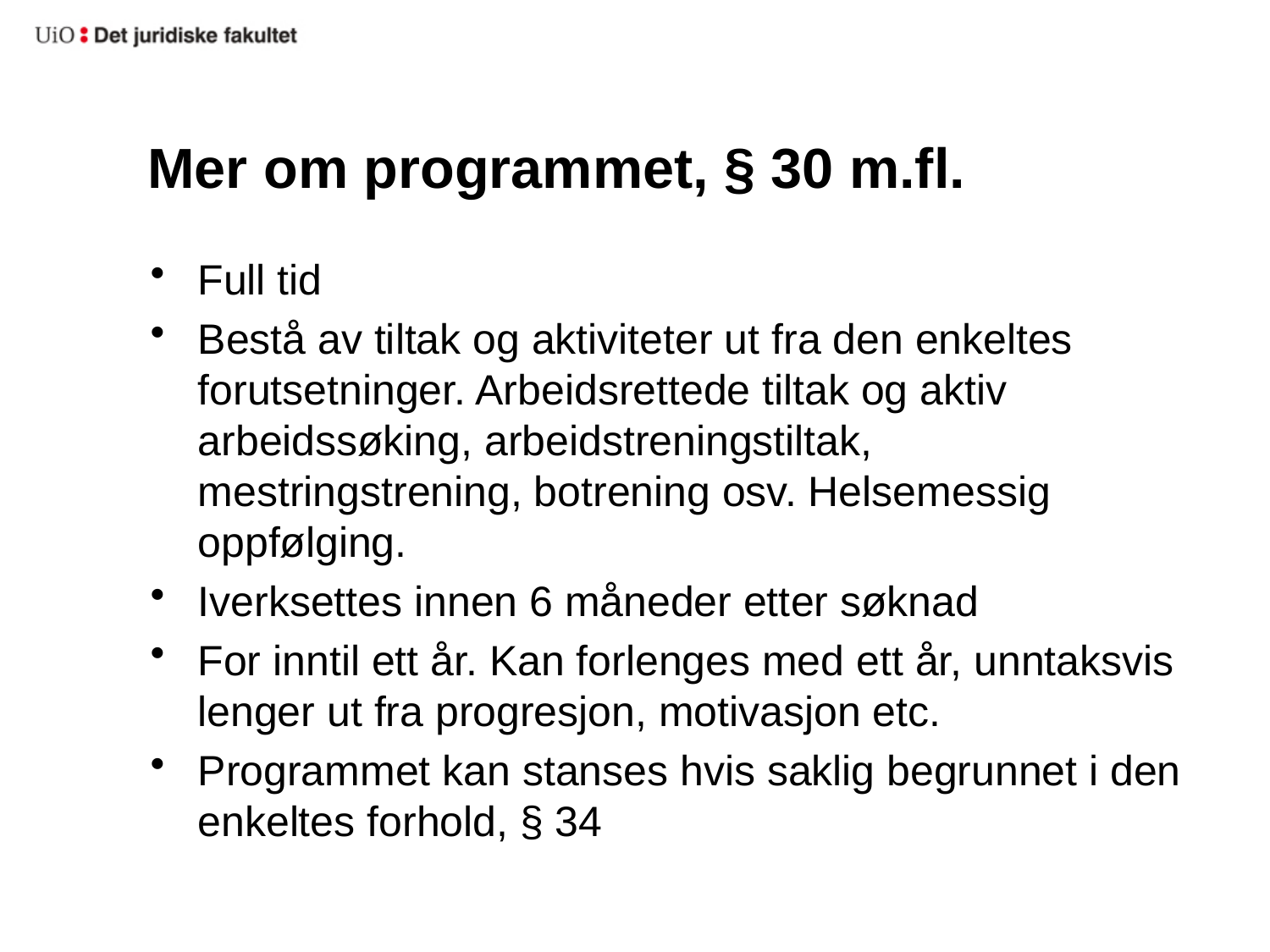

# Mer om programmet, § 30 m.fl.
Full tid
Bestå av tiltak og aktiviteter ut fra den enkeltes forutsetninger. Arbeidsrettede tiltak og aktiv arbeidssøking, arbeidstreningstiltak, mestringstrening, botrening osv. Helsemessig oppfølging.
Iverksettes innen 6 måneder etter søknad
For inntil ett år. Kan forlenges med ett år, unntaksvis lenger ut fra progresjon, motivasjon etc.
Programmet kan stanses hvis saklig begrunnet i den enkeltes forhold, § 34